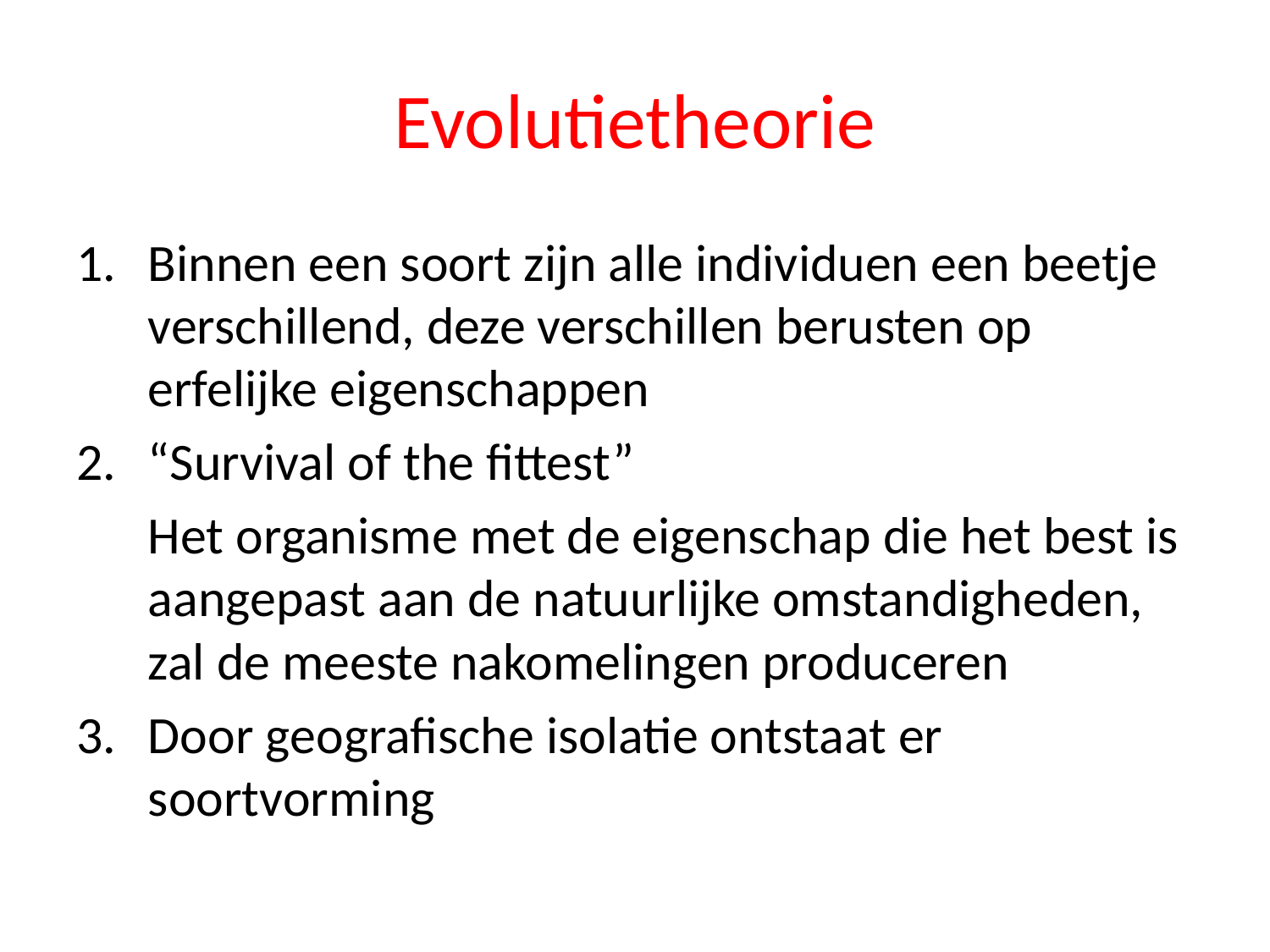

# Evolutietheorie
Binnen een soort zijn alle individuen een beetje verschillend, deze verschillen berusten op erfelijke eigenschappen
“Survival of the fittest”
	Het organisme met de eigenschap die het best is aangepast aan de natuurlijke omstandigheden, zal de meeste nakomelingen produceren
Door geografische isolatie ontstaat er soortvorming